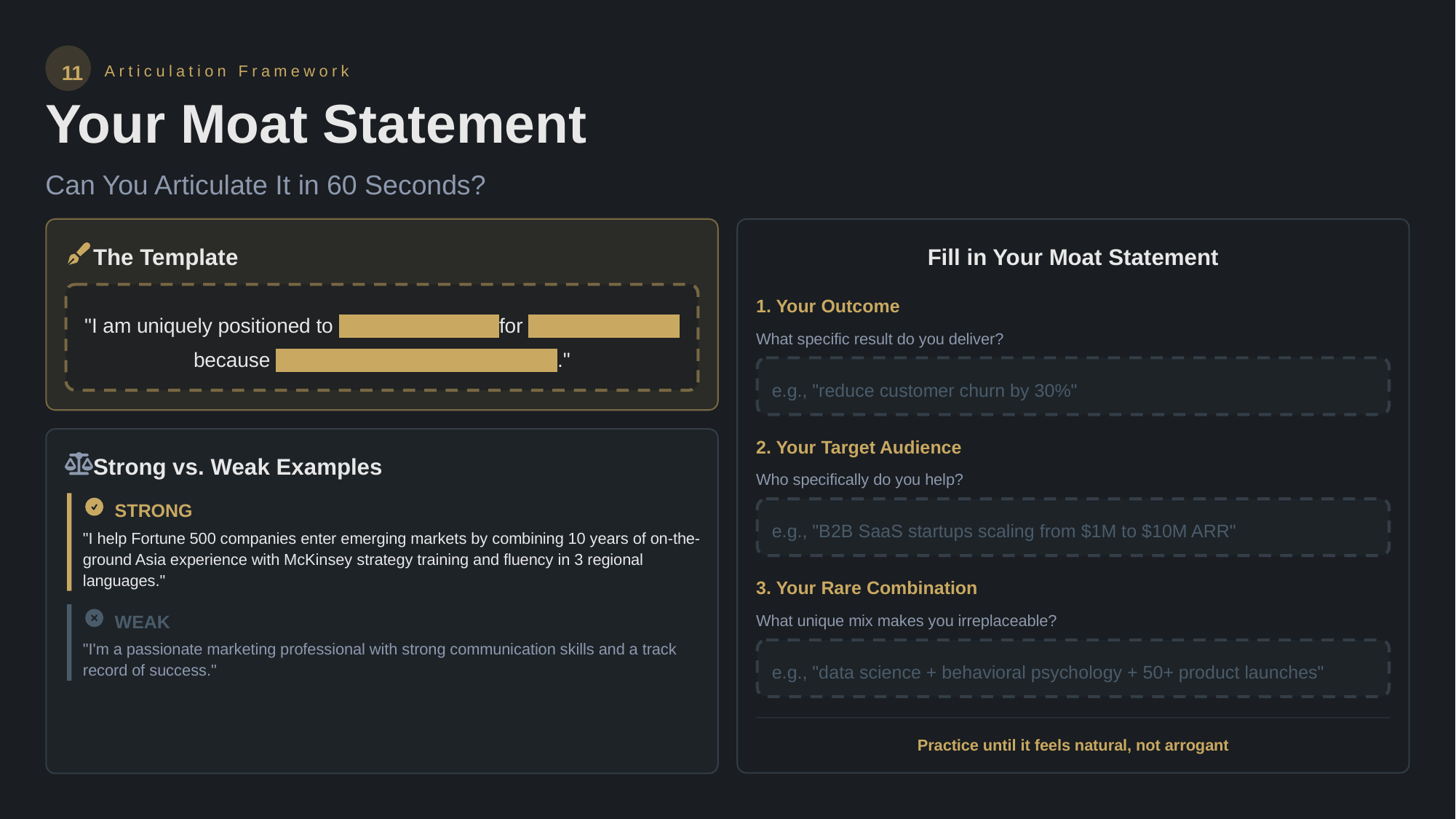

11
Articulation Framework
Your Moat Statement
Can You Articulate It in 60 Seconds?

The Template
Fill in Your Moat Statement

1. Your Outcome
"I am uniquely positioned to [deliver outcome] for [target audience] because [rare combination of X + Y + Z] ."
What specific result do you deliver?

e.g., "reduce customer churn by 30%"

2. Your Target Audience
Strong vs. Weak Examples

Who specifically do you help?

STRONG

e.g., "B2B SaaS startups scaling from $1M to $10M ARR"
"I help Fortune 500 companies enter emerging markets by combining 10 years of on-the-ground Asia experience with McKinsey strategy training and fluency in 3 regional languages."
3. Your Rare Combination

WEAK
What unique mix makes you irreplaceable?

"I'm a passionate marketing professional with strong communication skills and a track record of success."

e.g., "data science + behavioral psychology + 50+ product launches"

Practice until it feels natural, not arrogant